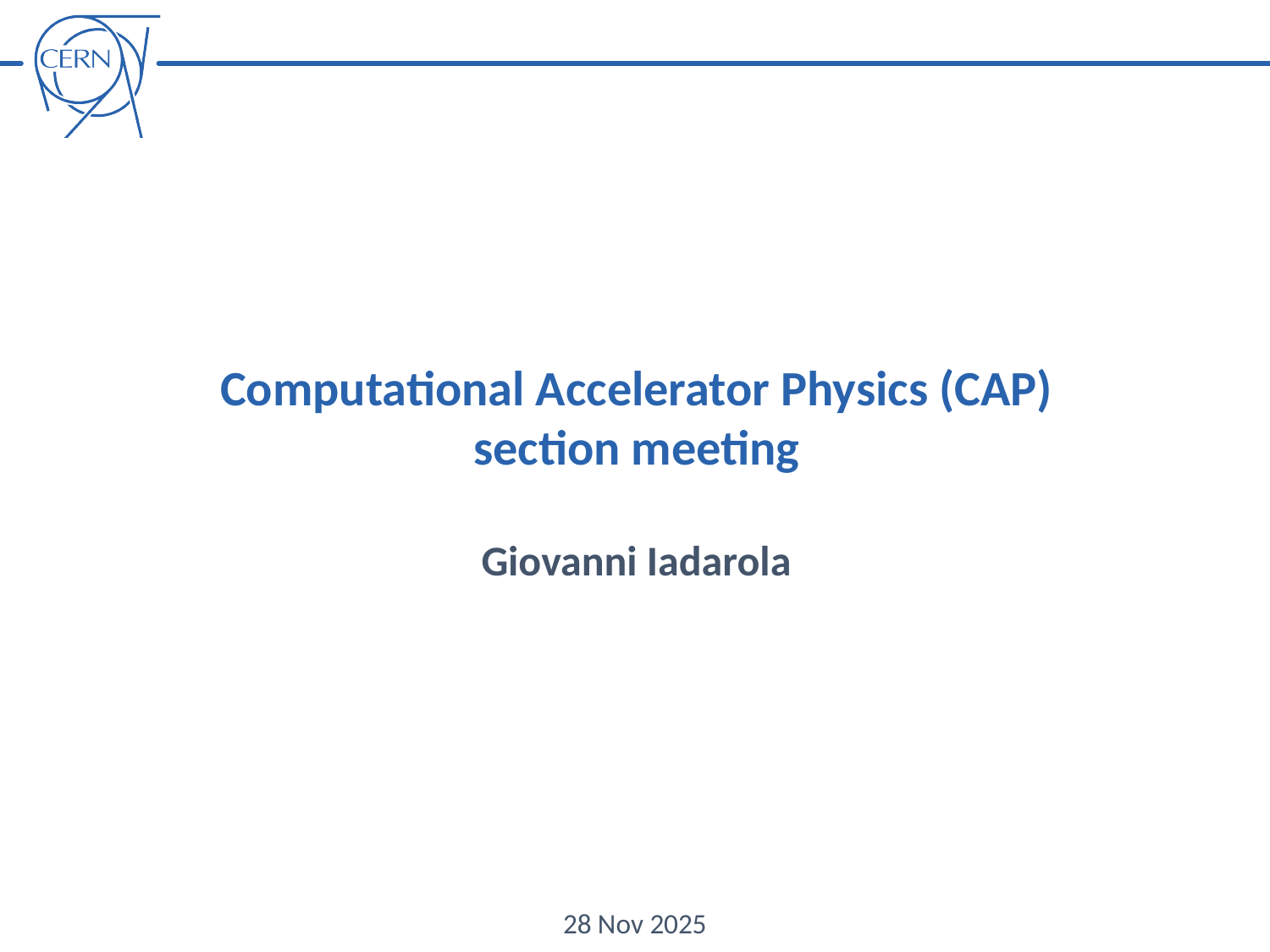

Computational Accelerator Physics (CAP)
section meeting

Giovanni Iadarola
28 Nov 2025